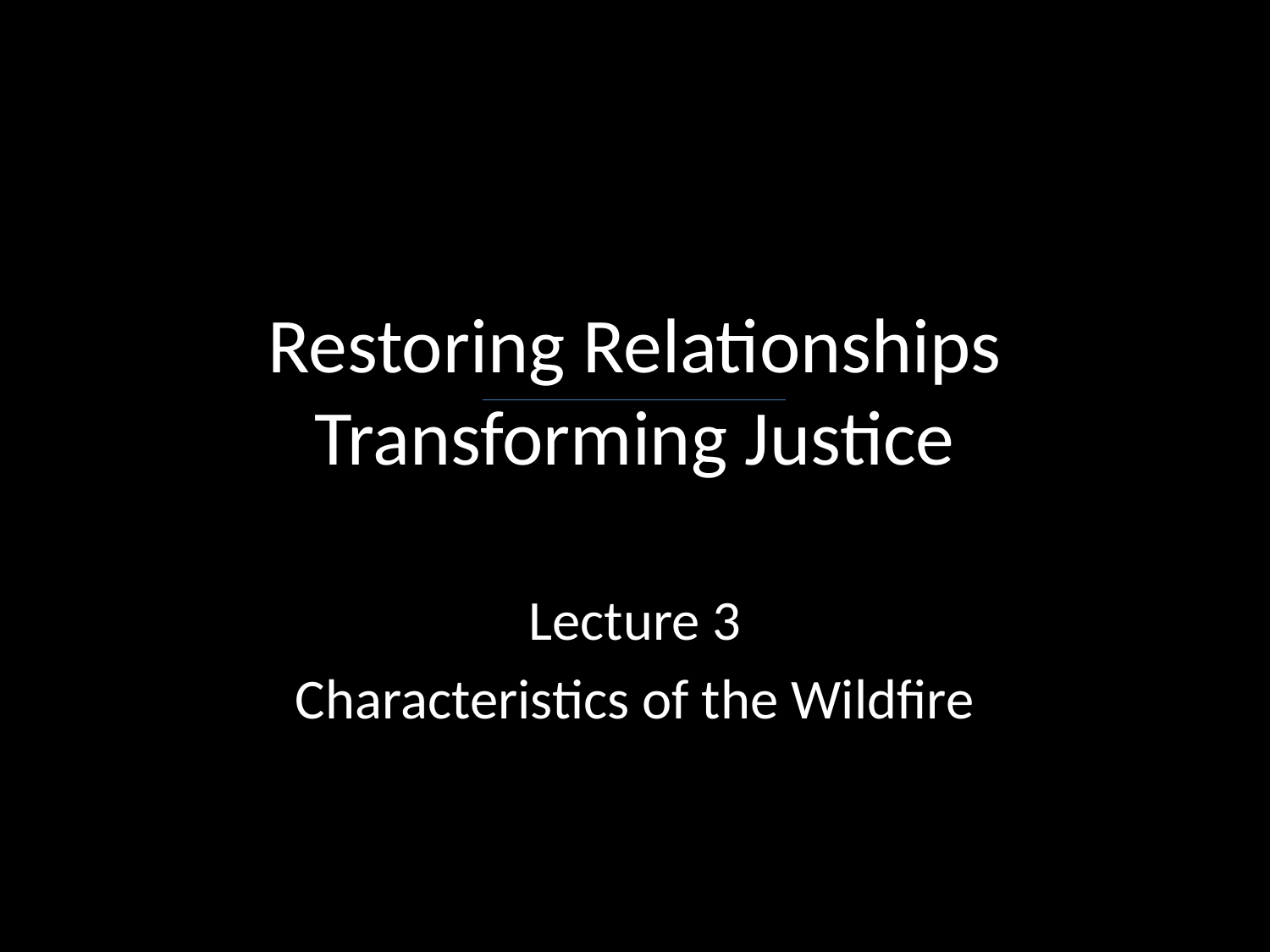

# Restoring Relationships Transforming Justice
Lecture 3
Characteristics of the Wildfire